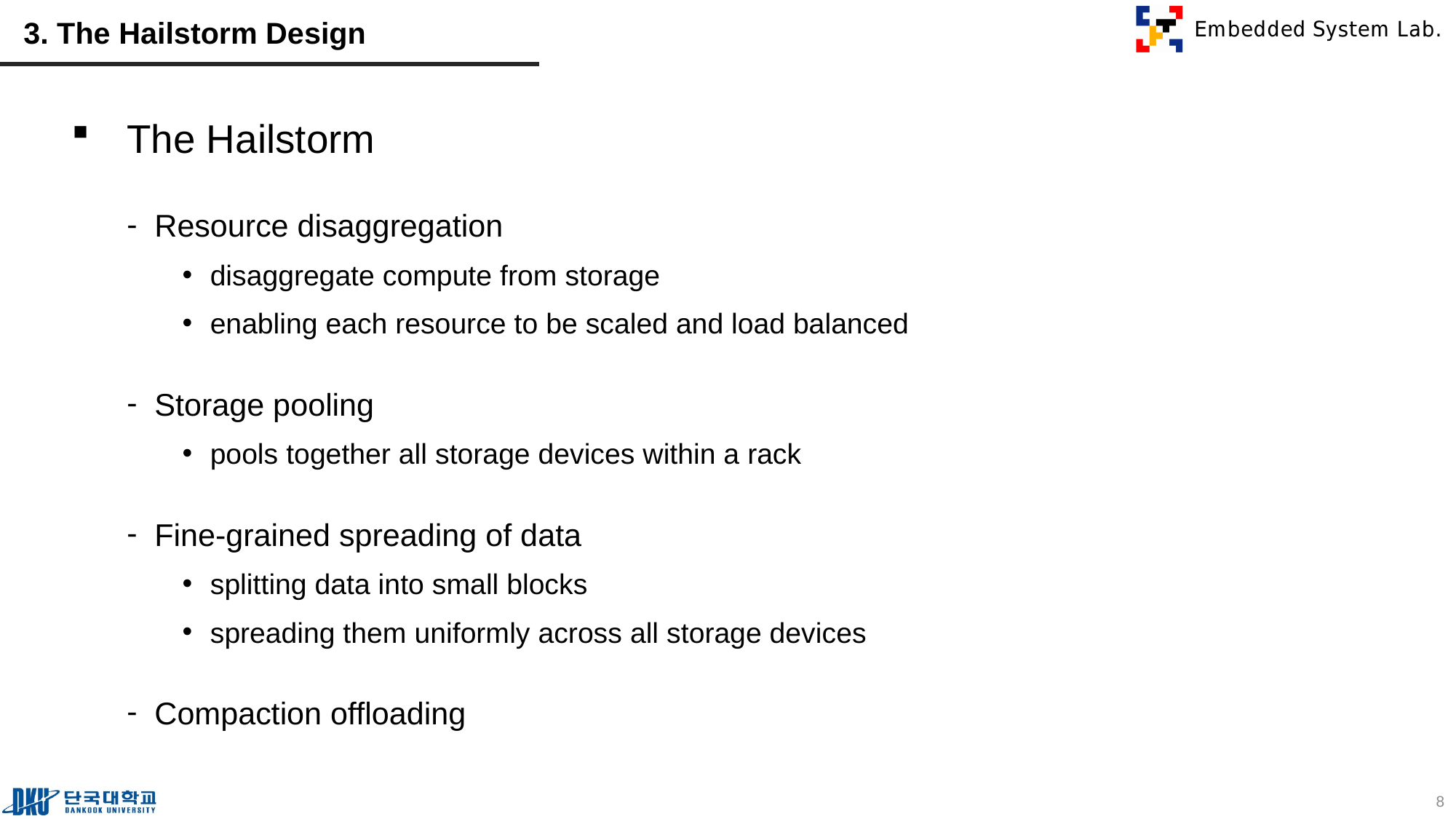

# 3. The Hailstorm Design
The Hailstorm
Resource disaggregation
disaggregate compute from storage
enabling each resource to be scaled and load balanced
Storage pooling
pools together all storage devices within a rack
Fine-grained spreading of data
splitting data into small blocks
spreading them uniformly across all storage devices
Compaction offloading
8